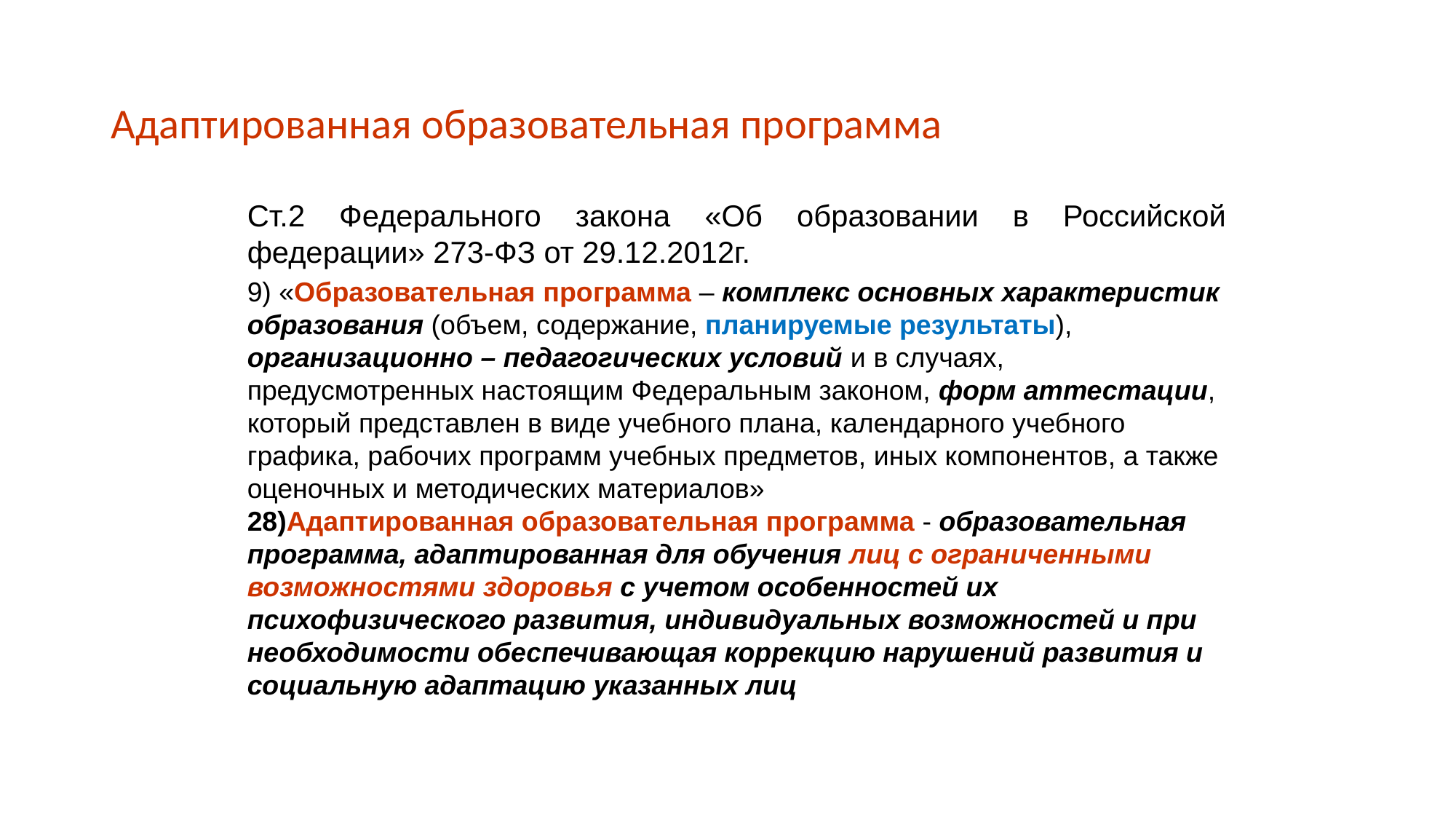

Адаптированная образовательная программа

Ст.2 Федерального закона «Об образовании в Российской федерации» 273-ФЗ от 29.12.2012г.
9) «Образовательная программа – комплекс основных характеристик образования (объем, содержание, планируемые результаты), организационно – педагогических условий и в случаях, предусмотренных настоящим Федеральным законом, форм аттестации, который представлен в виде учебного плана, календарного учебного графика, рабочих программ учебных предметов, иных компонентов, а также оценочных и методических материалов»
28)Адаптированная образовательная программа - образовательная программа, адаптированная для обучения лиц с ограниченными возможностями здоровья с учетом особенностей их психофизического развития, индивидуальных возможностей и при необходимости обеспечивающая коррекцию нарушений развития и социальную адаптацию указанных лиц